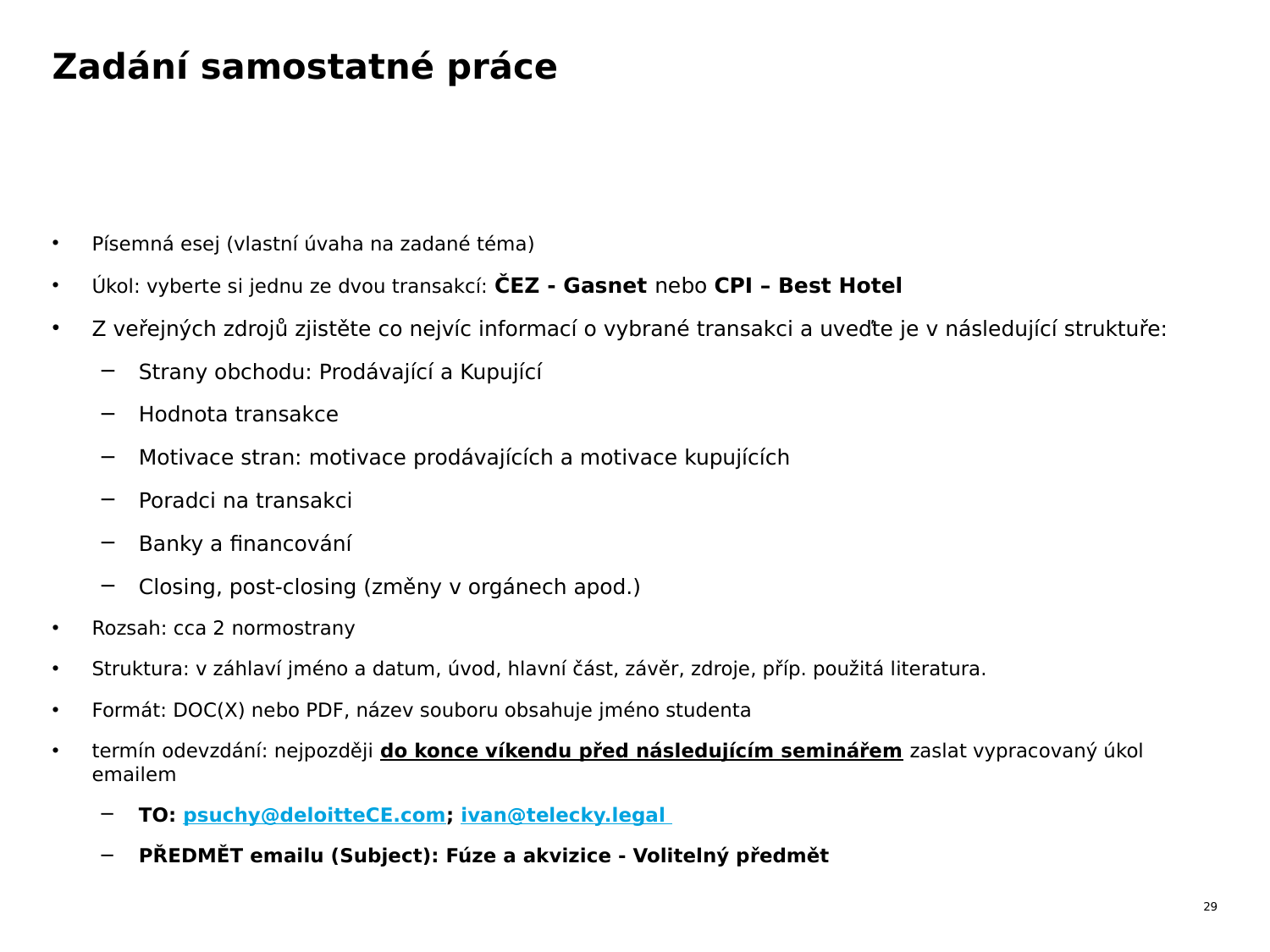

# Zadání samostatné práce

Písemná esej (vlastní úvaha na zadané téma)
Úkol: vyberte si jednu ze dvou transakcí: ČEZ - Gasnet nebo CPI – Best Hotel
Z veřejných zdrojů zjistěte co nejvíc informací o vybrané transakci a uveďte je v následující struktuře:
Strany obchodu: Prodávající a Kupující
Hodnota transakce
Motivace stran: motivace prodávajících a motivace kupujících
Poradci na transakci
Banky a financování
Closing, post-closing (změny v orgánech apod.)
Rozsah: cca 2 normostrany
Struktura: v záhlaví jméno a datum, úvod, hlavní část, závěr, zdroje, příp. použitá literatura.
Formát: DOC(X) nebo PDF, název souboru obsahuje jméno studenta
termín odevzdání: nejpozději do konce víkendu před následujícím seminářem zaslat vypracovaný úkol emailem
TO: psuchy@deloitteCE.com; ivan@telecky.legal
PŘEDMĚT emailu (Subject): Fúze a akvizice - Volitelný předmět